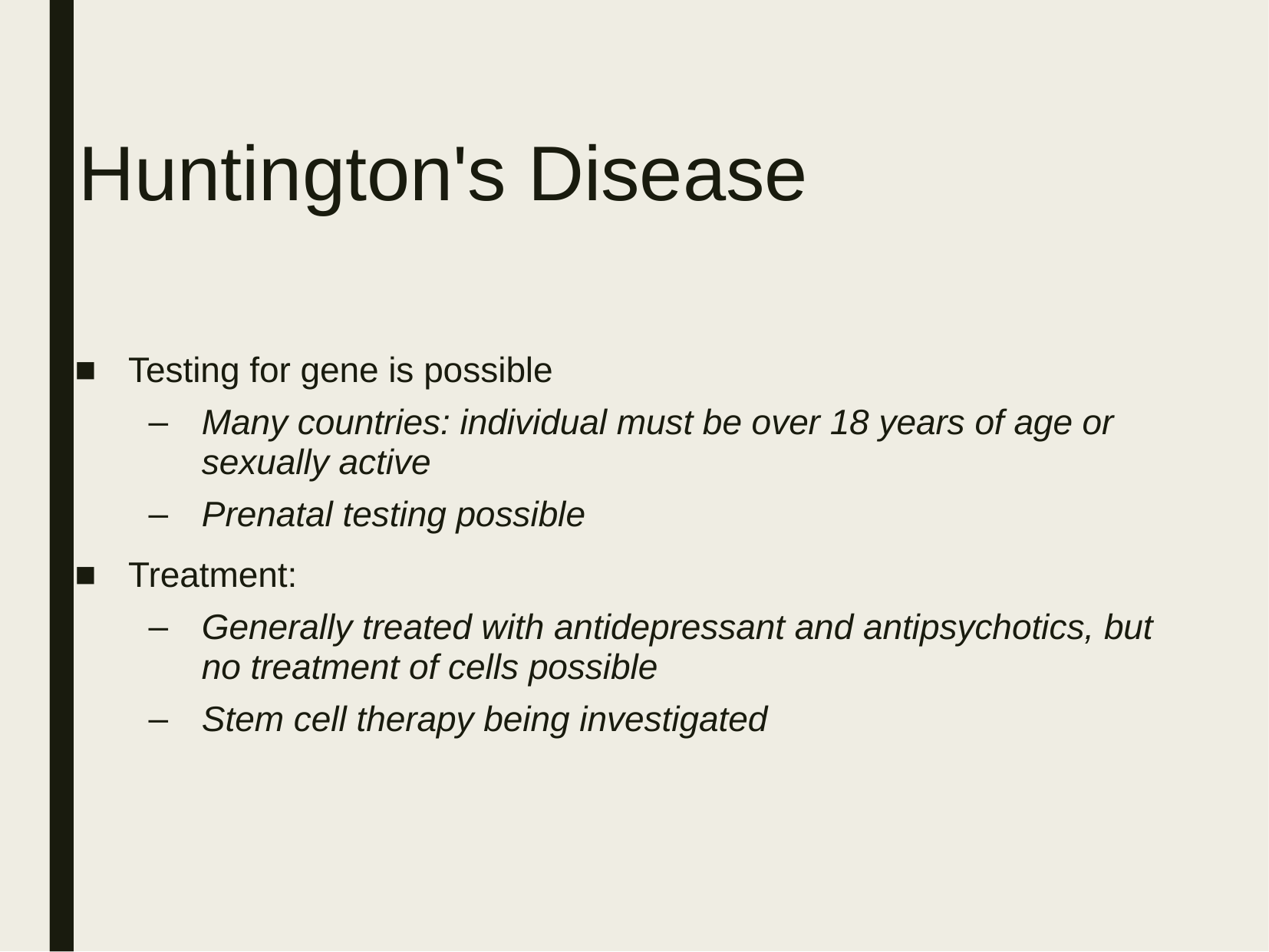

# Huntington's Disease
Testing for gene is possible
Many countries: individual must be over 18 years of age or sexually active
Prenatal testing possible
Treatment:
Generally treated with antidepressant and antipsychotics, but no treatment of cells possible
Stem cell therapy being investigated